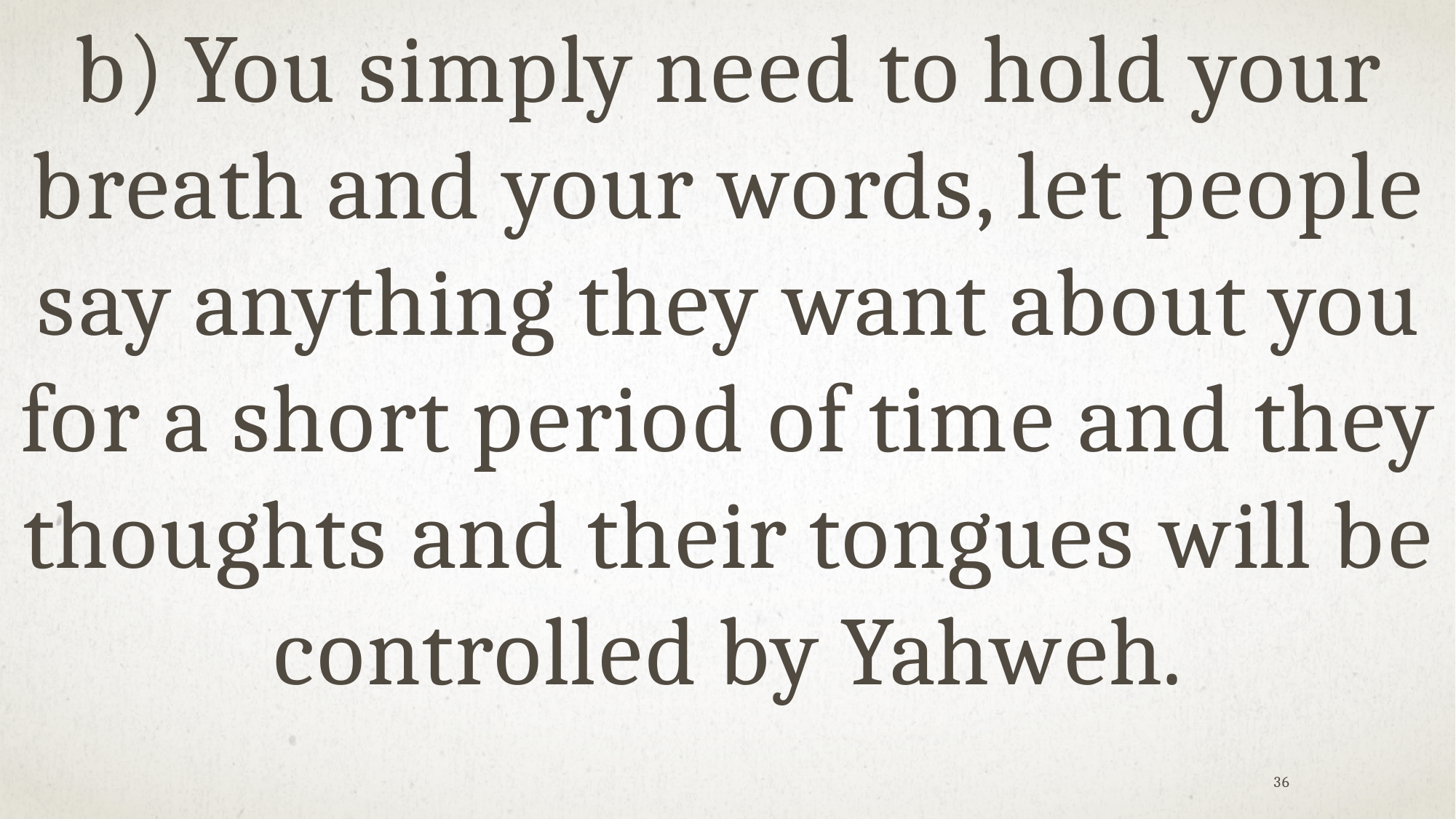

b)	You simply need to hold your breath and your words, let people say anything they want about you for a short period of time and they thoughts and their tongues will be controlled by Yahweh.
36